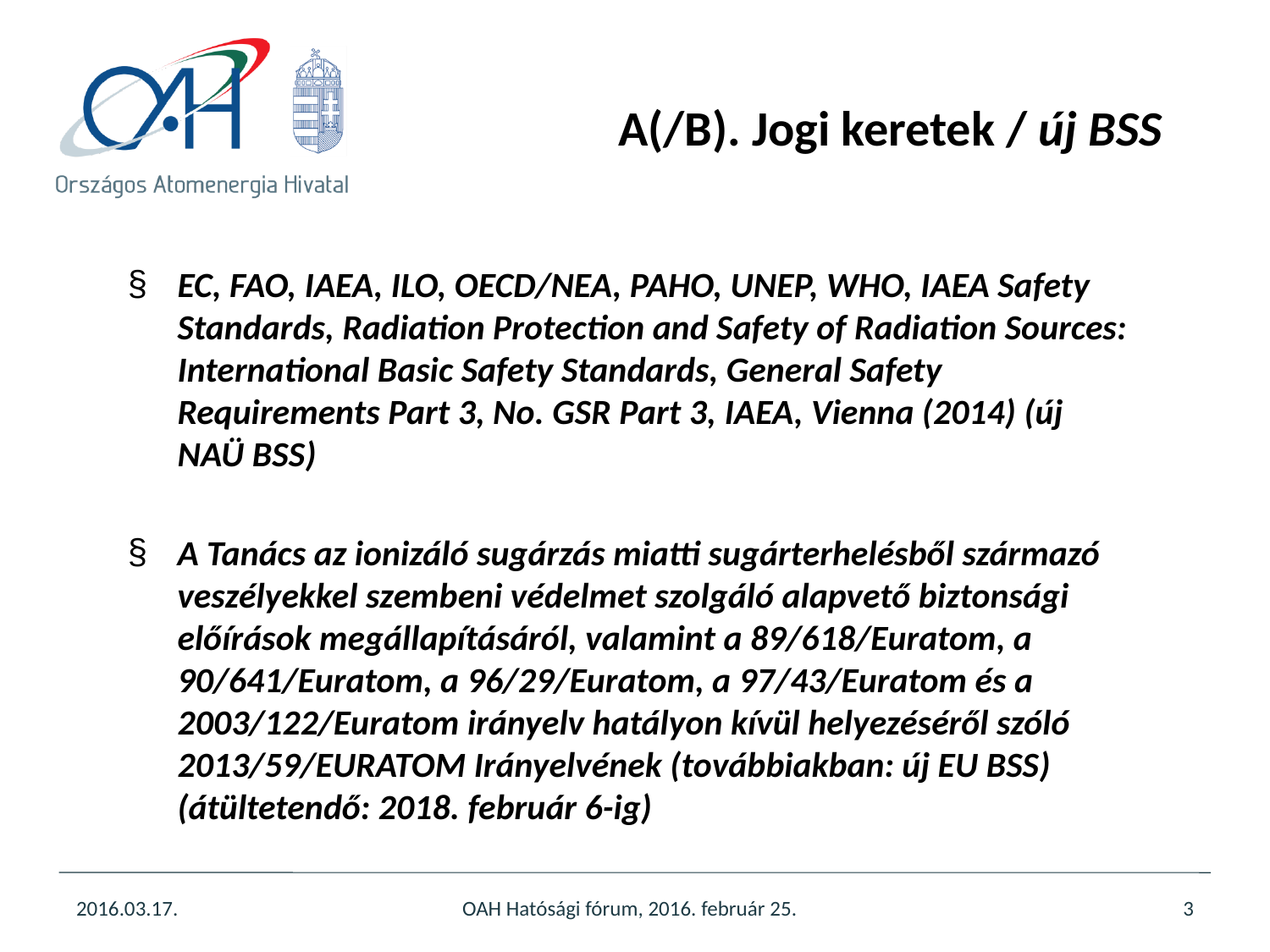

# A(/B). Jogi keretek / új BSS
EC, FAO, IAEA, ILO, OECD/NEA, PAHO, UNEP, WHO, IAEA Safety Standards, Radiation Protection and Safety of Radiation Sources: International Basic Safety Standards, General Safety Requirements Part 3, No. GSR Part 3, IAEA, Vienna (2014) (új NAÜ BSS)

A Tanács az ionizáló sugárzás miatti sugárterhelésből származó veszélyekkel szembeni védelmet szolgáló alapvető biztonsági előírások megállapításáról, valamint a 89/618/Euratom, a 90/641/Euratom, a 96/29/Euratom, a 97/43/Euratom és a 2003/122/Euratom irányelv hatályon kívül helyezéséről szóló 2013/59/EURATOM Irányelvének (továbbiakban: új EU BSS)
(átültetendő: 2018. február 6-ig)
2016.03.17.
OAH Hatósági fórum, 2016. február 25.
3